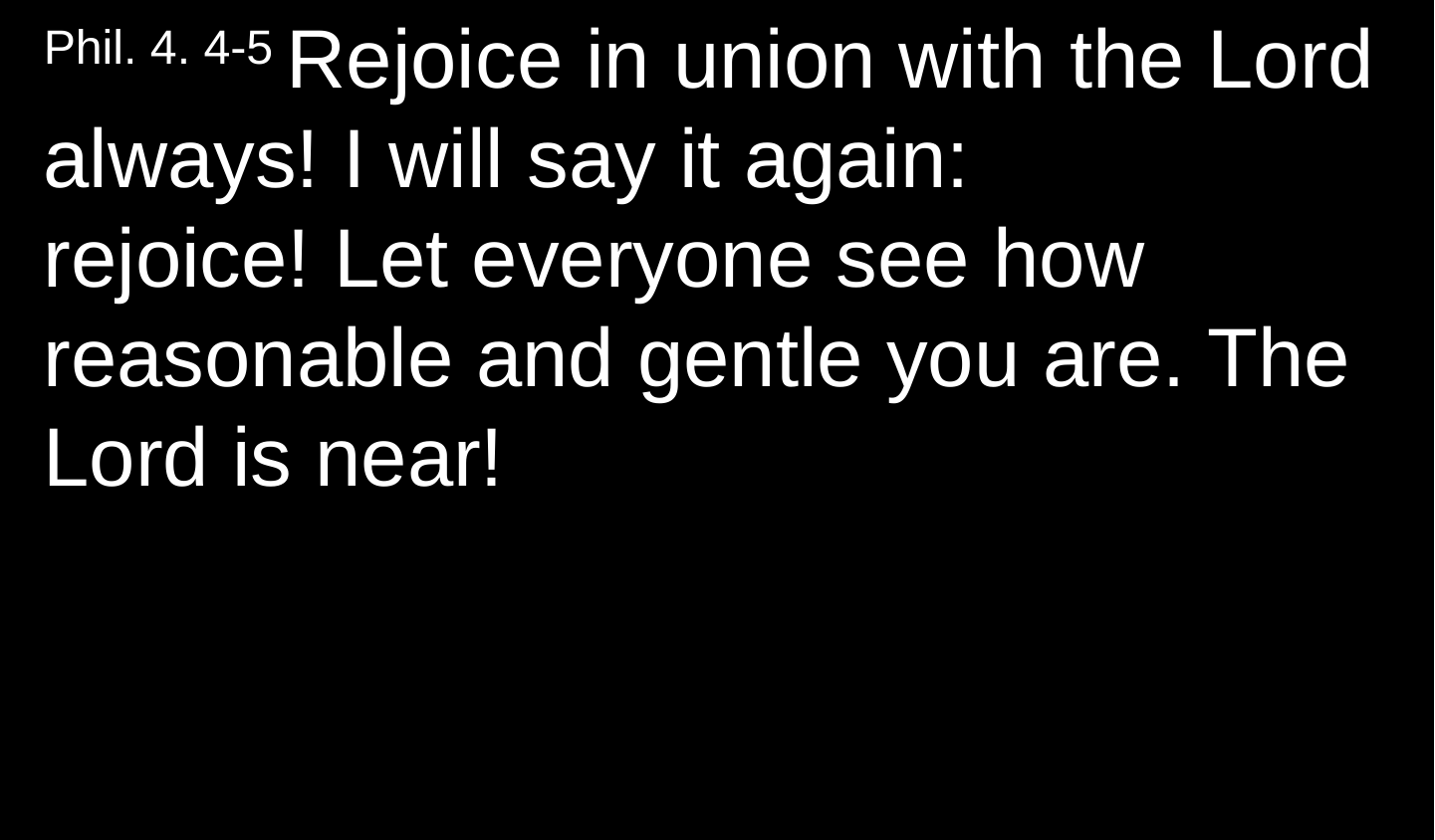

Phil. 4. 4-5 Rejoice in union with the Lord always! I will say it again: rejoice! Let everyone see how reasonable and gentle you are. The Lord is near!